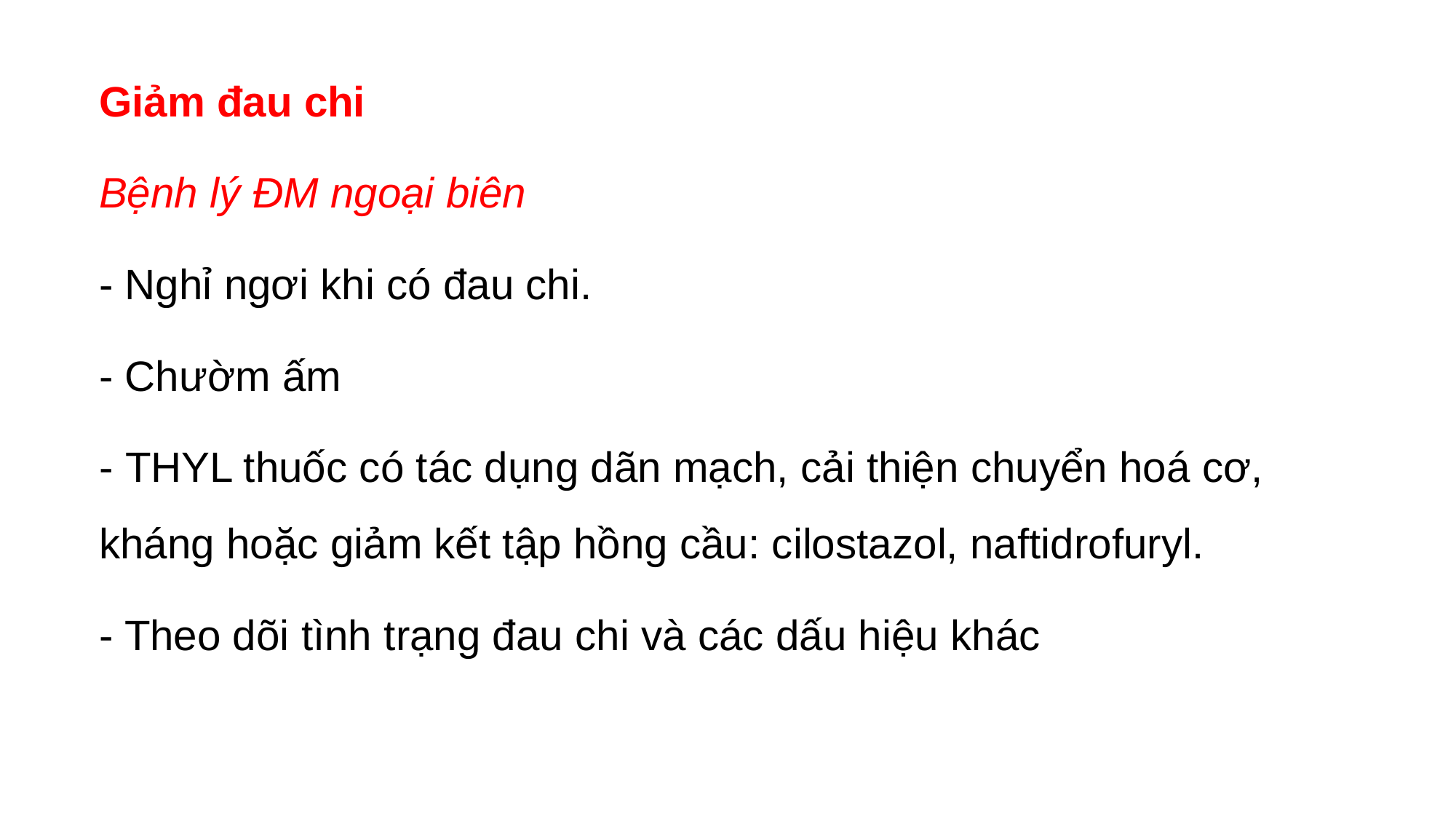

Giảm đau chi
Bệnh lý ĐM ngoại biên
- Nghỉ ngơi khi có đau chi.
- Chườm ấm
- THYL thuốc có tác dụng dãn mạch, cải thiện chuyển hoá cơ, kháng hoặc giảm kết tập hồng cầu: cilostazol, naftidrofuryl.
- Theo dõi tình trạng đau chi và các dấu hiệu khác